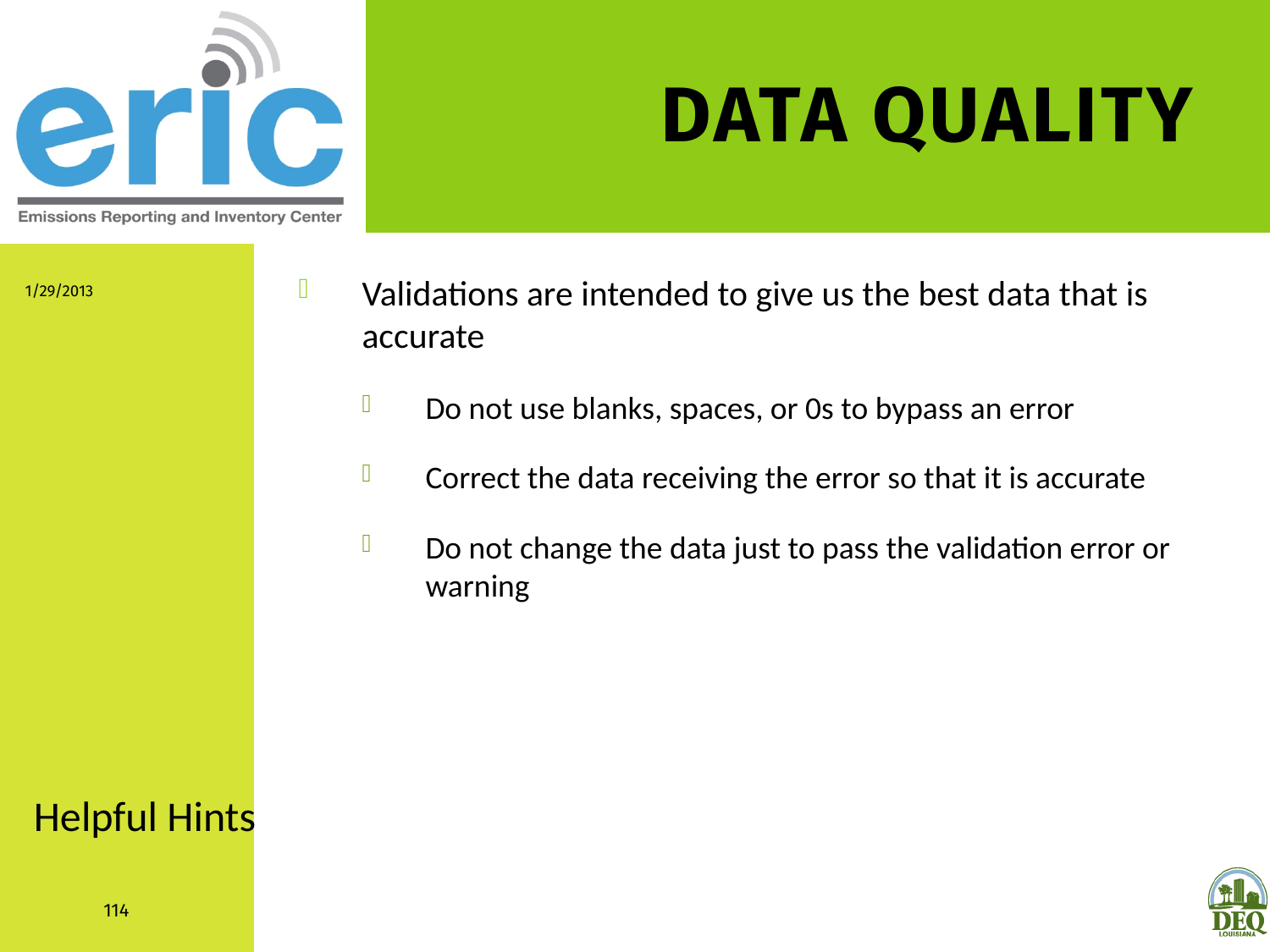

# Data Quality
1/29/2013
Validations are intended to give us the best data that is accurate
Do not use blanks, spaces, or 0s to bypass an error
Correct the data receiving the error so that it is accurate
Do not change the data just to pass the validation error or warning
Helpful Hints
114